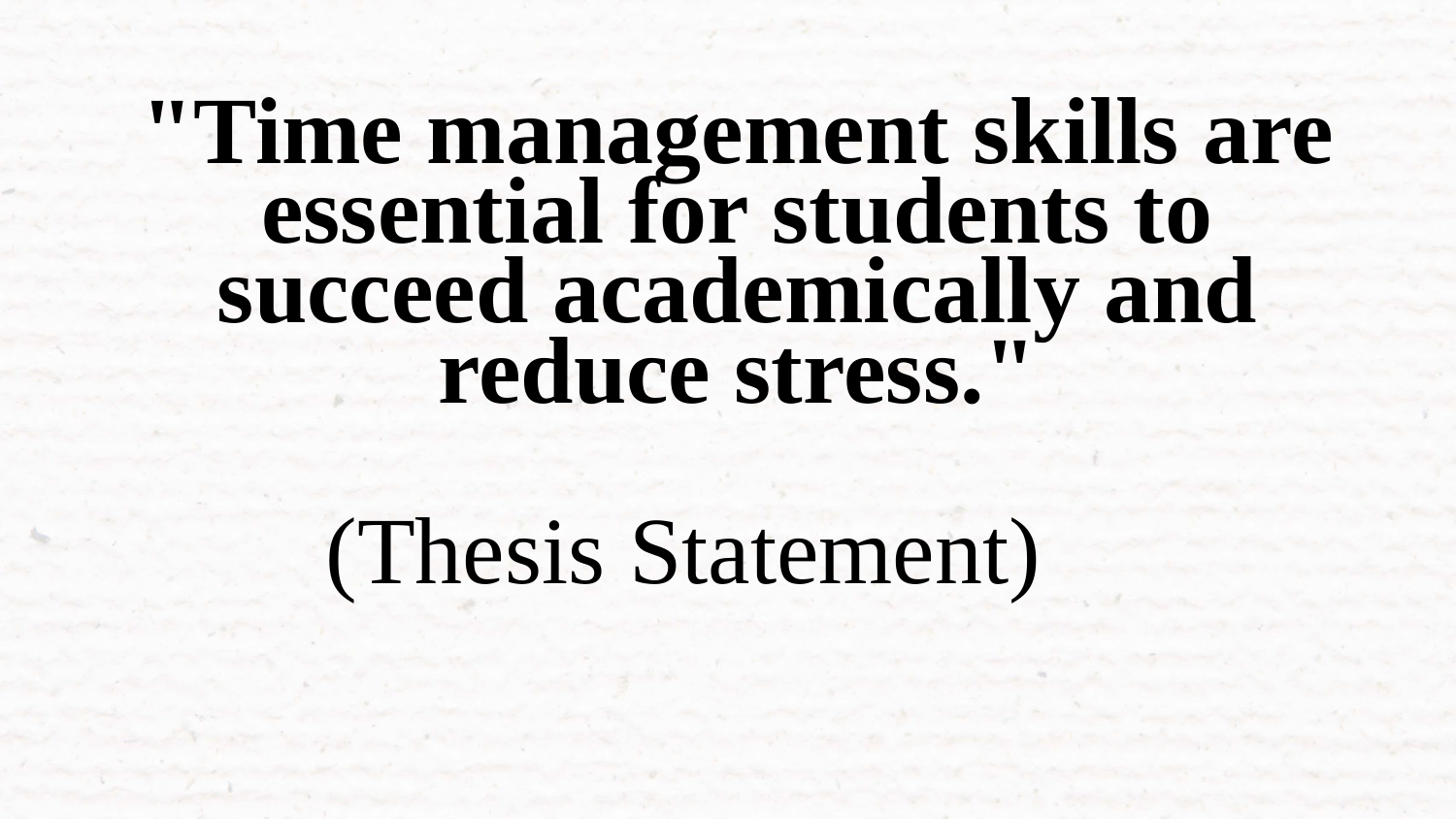

# "Time management skills are essential for students to succeed academically and reduce stress."

(Thesis Statement)